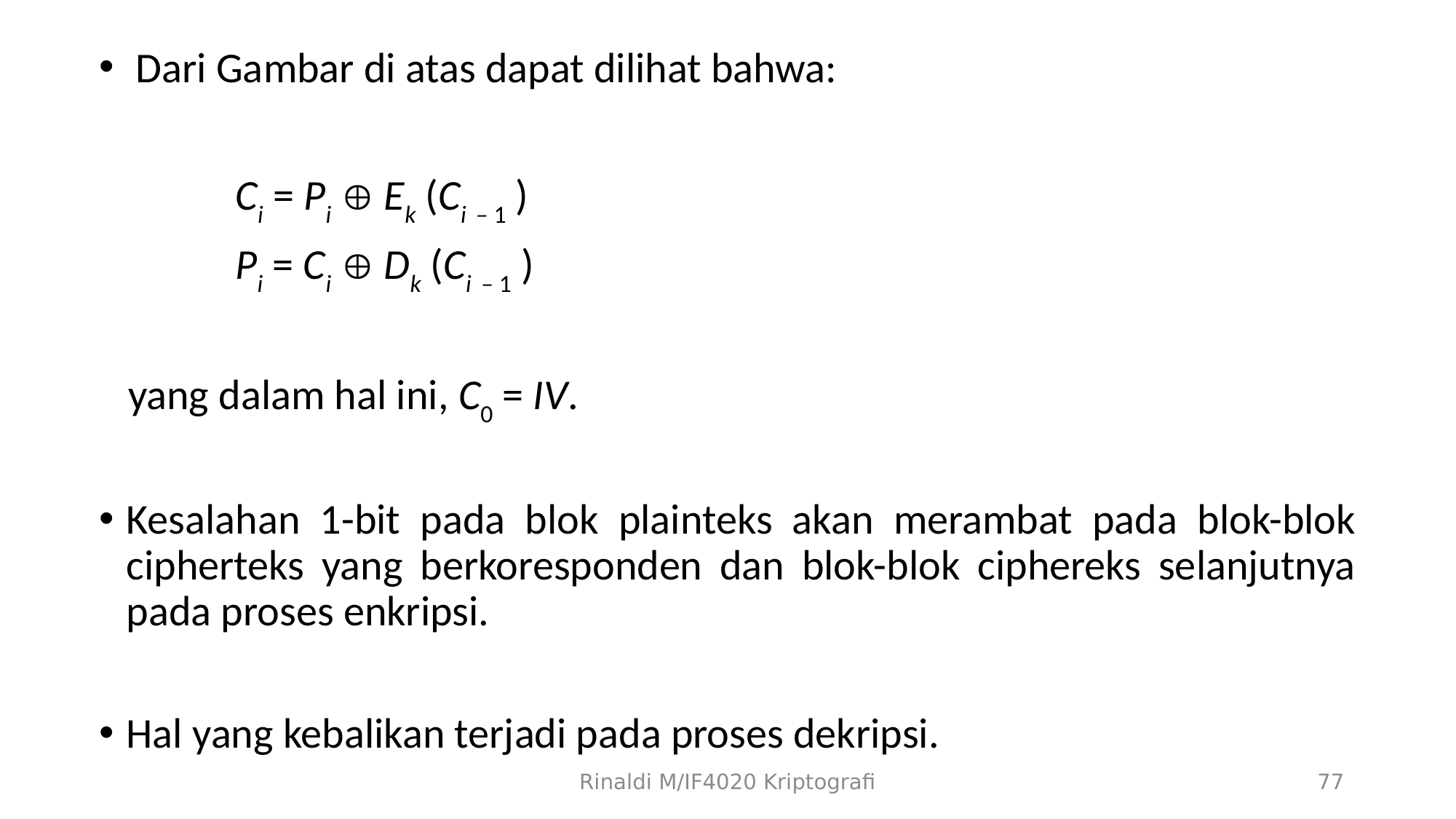

Dari Gambar di atas dapat dilihat bahwa:

		Ci = Pi ⊕ Ek (Ci – 1 )
		Pi = Ci ⊕ Dk (Ci – 1 )

   yang dalam hal ini, C0 = IV.

Kesalahan 1-bit pada blok plainteks akan merambat pada blok-blok cipherteks yang berkoresponden dan blok-blok ciphereks selanjutnya pada proses enkripsi.

Hal yang kebalikan terjadi pada proses dekripsi.

Rinaldi M/IF4020 Kriptografi
77